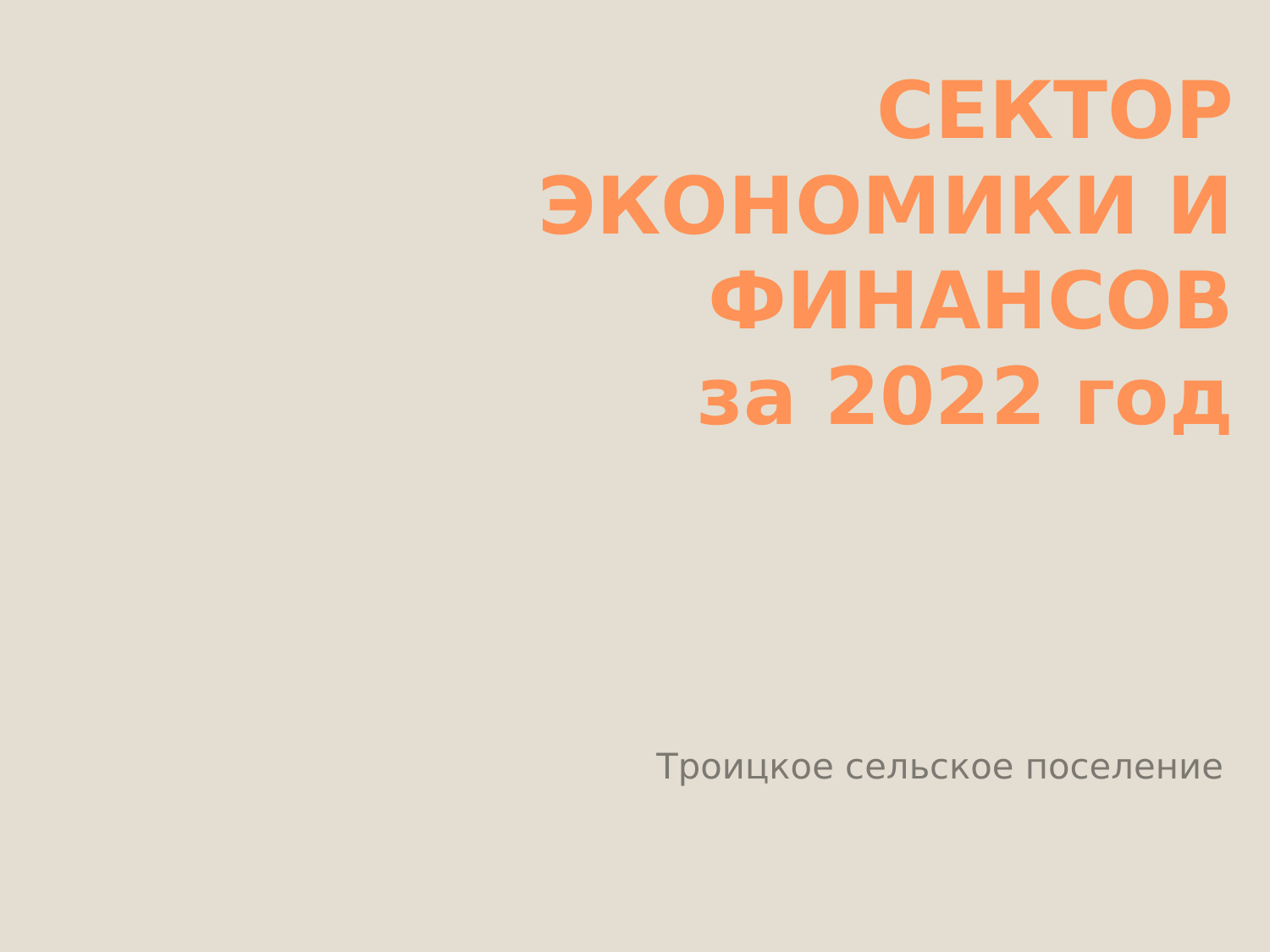

# СЕКТОР ЭКОНОМИКИ И ФИНАНСОВ за 2022 год
Троицкое сельское поселение